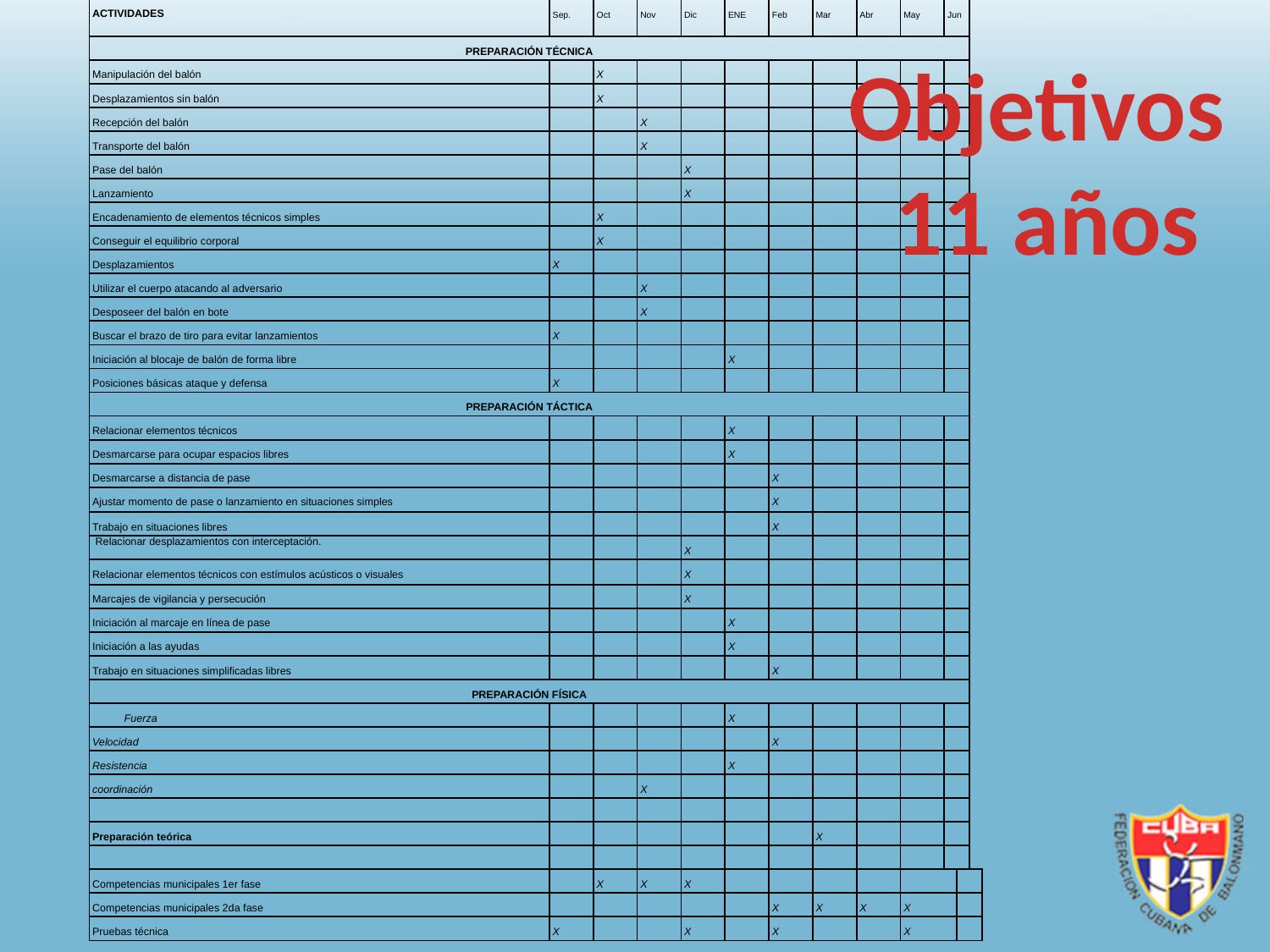

| ACTIVIDADES | Sep. | Oct | Nov | Dic | ENE | Feb | Mar | Abr | May | Jun |  |  |
| --- | --- | --- | --- | --- | --- | --- | --- | --- | --- | --- | --- | --- |
| PREPARACIÓN TÉCNICA |  |  |  |  |  |  |  |  |  |  |  |  |
| Manipulación del balón |  | X |  |  |  |  |  |  |  |  |  |  |
| Desplazamientos sin balón |  | X |  |  |  |  |  |  |  |  |  |  |
| Recepción del balón |  |  | X |  |  |  |  |  |  |  |  |  |
| Transporte del balón |  |  | X |  |  |  |  |  |  |  |  |  |
| Pase del balón |  |  |  | X |  |  |  |  |  |  |  |  |
| Lanzamiento |  |  |  | X |  |  |  |  |  |  |  |  |
| Encadenamiento de elementos técnicos simples |  | X |  |  |  |  |  |  |  |  |  |  |
| Conseguir el equilibrio corporal |  | X |  |  |  |  |  |  |  |  |  |  |
| Desplazamientos | X |  |  |  |  |  |  |  |  |  |  |  |
| Utilizar el cuerpo atacando al adversario |  |  | X |  |  |  |  |  |  |  |  |  |
| Desposeer del balón en bote |  |  | X |  |  |  |  |  |  |  |  |  |
| Buscar el brazo de tiro para evitar lanzamientos | X |  |  |  |  |  |  |  |  |  |  |  |
| Iniciación al blocaje de balón de forma libre |  |  |  |  | X |  |  |  |  |  |  |  |
| Posiciones básicas ataque y defensa | X |  |  |  |  |  |  |  |  |  |  |  |
| PREPARACIÓN TÁCTICA |  |  |  |  |  |  |  |  |  |  |  |  |
| Relacionar elementos técnicos |  |  |  |  | X |  |  |  |  |  |  |  |
| Desmarcarse para ocupar espacios libres |  |  |  |  | X |  |  |  |  |  |  |  |
| Desmarcarse a distancia de pase |  |  |  |  |  | X |  |  |  |  |  |  |
| Ajustar momento de pase o lanzamiento en situaciones simples |  |  |  |  |  | X |  |  |  |  |  |  |
| Trabajo en situaciones libres |  |  |  |  |  | X |  |  |  |  |  |  |
| Relacionar desplazamientos con interceptación. |  |  |  | X |  |  |  |  |  |  |  |  |
| Relacionar elementos técnicos con estímulos acústicos o visuales |  |  |  | X |  |  |  |  |  |  |  |  |
| Marcajes de vigilancia y persecución |  |  |  | X |  |  |  |  |  |  |  |  |
| Iniciación al marcaje en línea de pase |  |  |  |  | X |  |  |  |  |  |  |  |
| Iniciación a las ayudas |  |  |  |  | X |  |  |  |  |  |  |  |
| Trabajo en situaciones simplificadas libres |  |  |  |  |  | X |  |  |  |  |  |  |
| PREPARACIÓN FÍSICA |  |  |  |  |  |  |  |  |  |  |  |  |
| Fuerza |  |  |  |  | X |  |  |  |  |  |  |  |
| Velocidad |  |  |  |  |  | X |  |  |  |  |  |  |
| Resistencia |  |  |  |  | X |  |  |  |  |  |  |  |
| coordinación |  |  | X |  |  |  |  |  |  |  |  |  |
|  |  |  |  |  |  |  |  |  |  |  |  |  |
| Preparación teórica |  |  |  |  |  |  | X |  |  |  |  |  |
|  |  |  |  |  |  |  |  |  |  |  |  |  |
| Competencias municipales 1er fase |  | X | X | X |  |  |  |  |  |  |  |  |
| Competencias municipales 2da fase |  |  |  |  |  | X | X | X | X |  |  |  |
| Pruebas técnica | X |  |  | X |  | X |  |  | X |  |  |  |
Objetivos
11 años